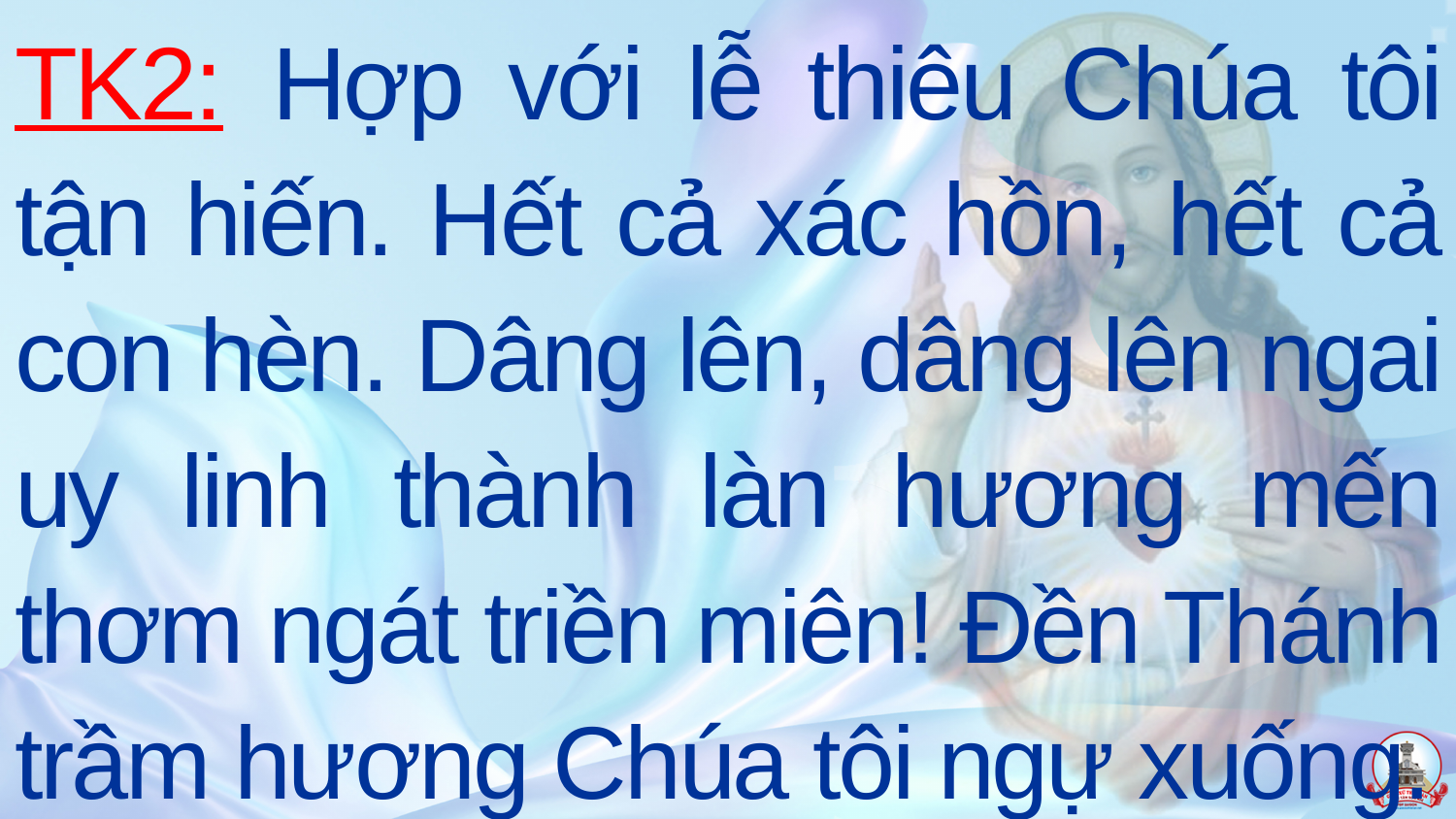

TK2: Hợp với lễ thiêu Chúa tôi tận hiến. Hết cả xác hồn, hết cả con hèn. Dâng lên, dâng lên ngai uy linh thành làn hương mến thơm ngát triền miên! Đền Thánh trầm hương Chúa tôi ngự xuống.